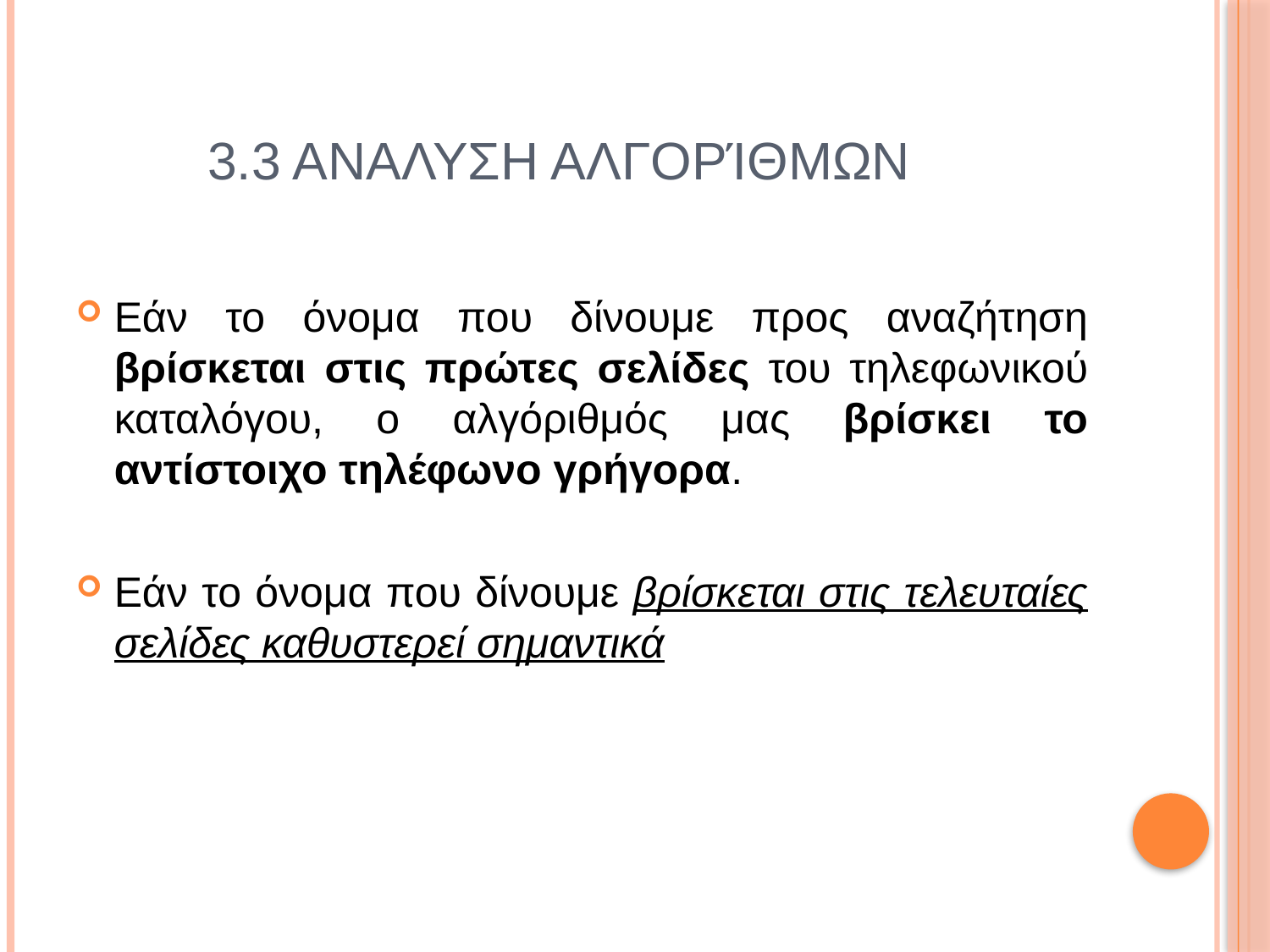

# 3.3 Αναλυση αλγορίθμων

Εάν το όνομα που δίνουμε προς αναζήτηση βρίσκεται στις πρώτες σελίδες του τηλεφωνικού καταλόγου, ο αλγόριθμός μας βρίσκει το αντίστοιχο τηλέφωνο γρήγορα.

Εάν το όνομα που δίνουμε βρίσκεται στις τελευταίες σελίδες καθυστερεί σημαντικά